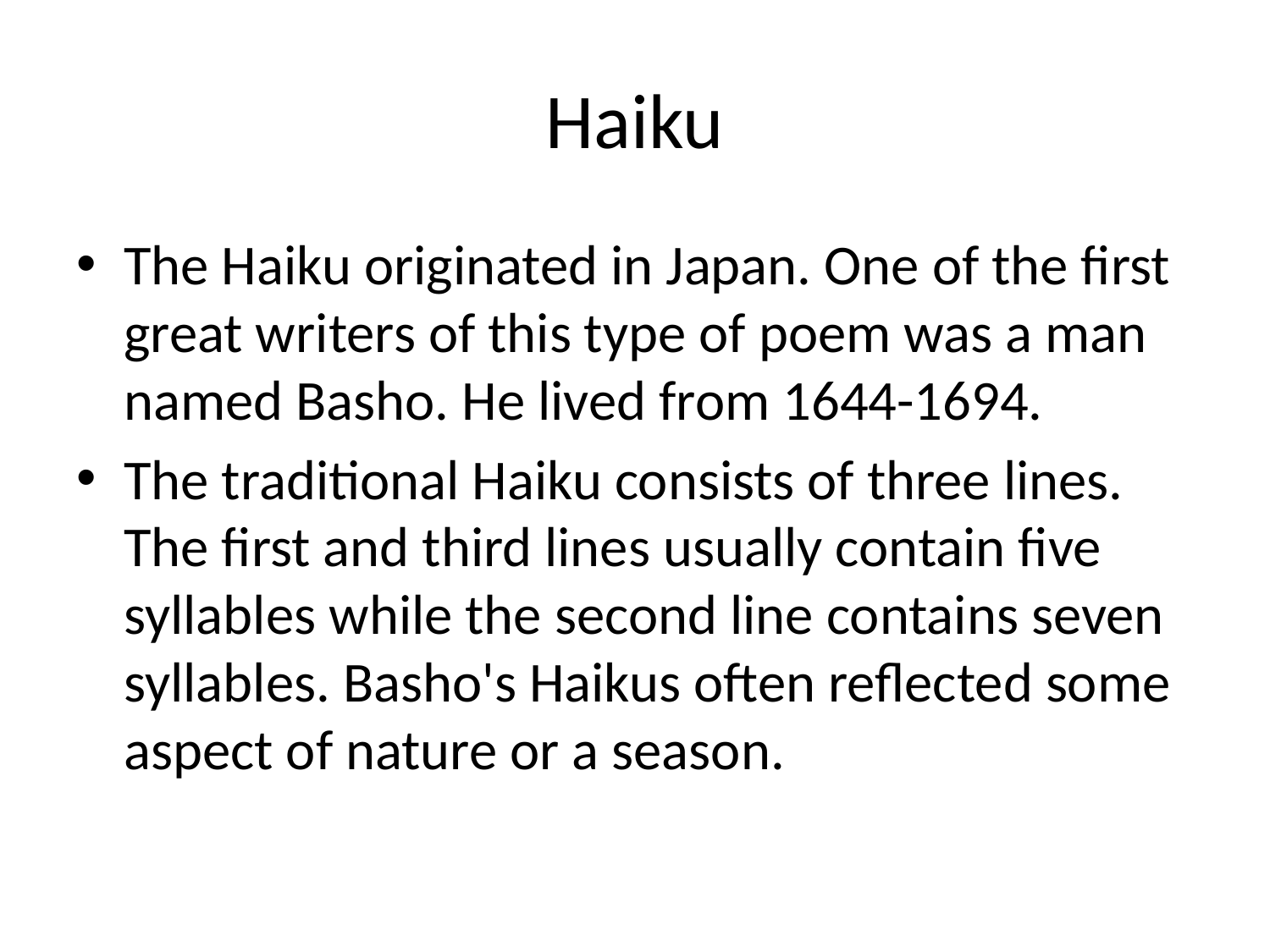

# Haiku
The Haiku originated in Japan. One of the first great writers of this type of poem was a man named Basho. He lived from 1644-1694.
The traditional Haiku consists of three lines. The first and third lines usually contain five syllables while the second line contains seven syllables. Basho's Haikus often reflected some aspect of nature or a season.